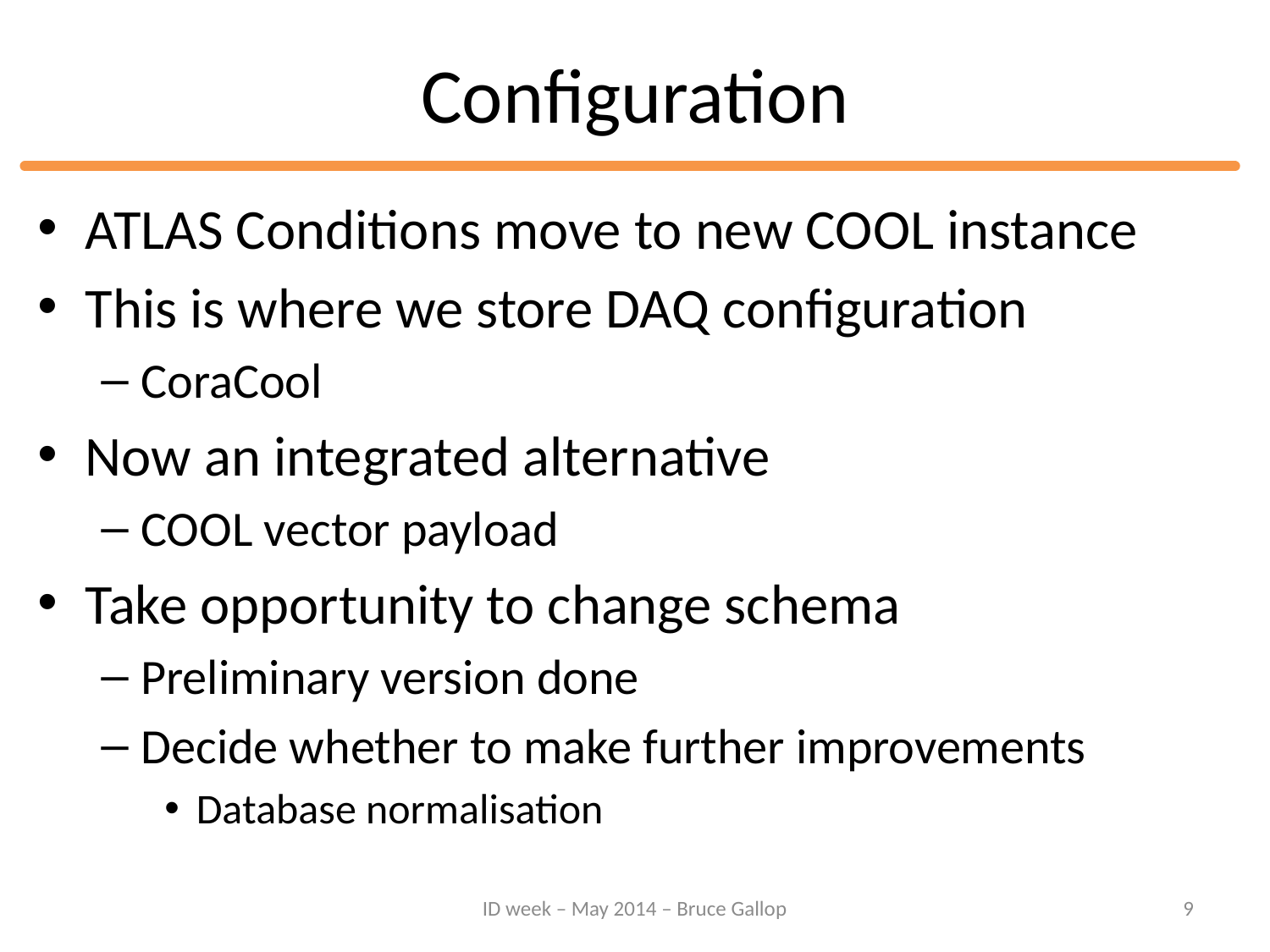

# Configuration
ATLAS Conditions move to new COOL instance
This is where we store DAQ configuration
CoraCool
Now an integrated alternative
COOL vector payload
Take opportunity to change schema
Preliminary version done
Decide whether to make further improvements
Database normalisation
ID week – May 2014 – Bruce Gallop
9